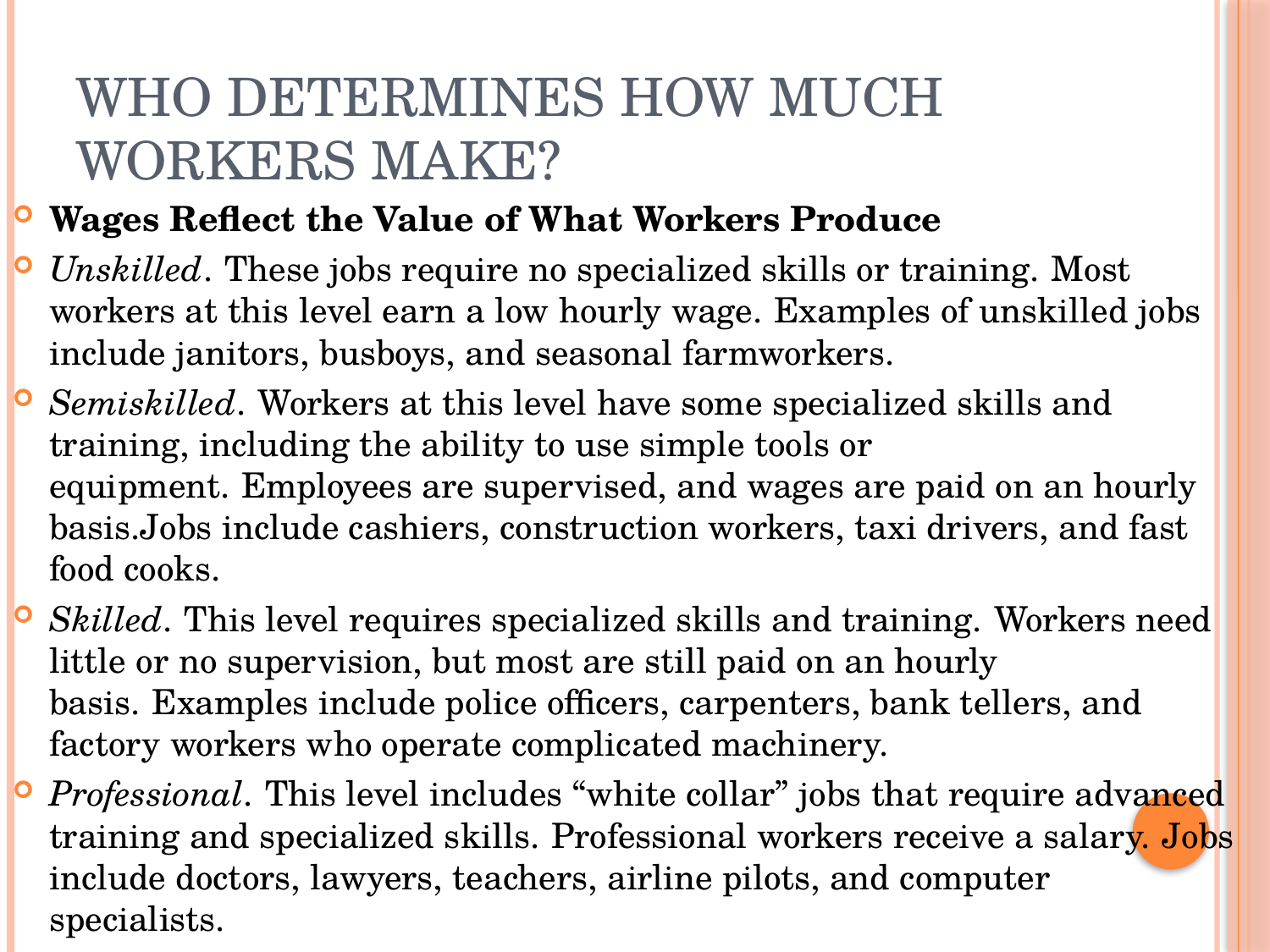

# Who determines how much workers make?
Wages Reflect the Value of What Workers Produce
Unskilled. These jobs require no specialized skills or training. Most workers at this level earn a low hourly wage. Examples of unskilled jobs include janitors, busboys, and seasonal farmworkers.
Semiskilled. Workers at this level have some specialized skills and training, including the ability to use simple tools or equipment. Employees are supervised, and wages are paid on an hourly basis.Jobs include cashiers, construction workers, taxi drivers, and fast food cooks.
Skilled. This level requires specialized skills and training. Workers need little or no supervision, but most are still paid on an hourly basis. Examples include police officers, carpenters, bank tellers, and factory workers who operate complicated machinery.
Professional. This level includes “white collar” jobs that require advanced training and specialized skills. Professional workers receive a salary. Jobs include doctors, lawyers, teachers, airline pilots, and computer specialists.